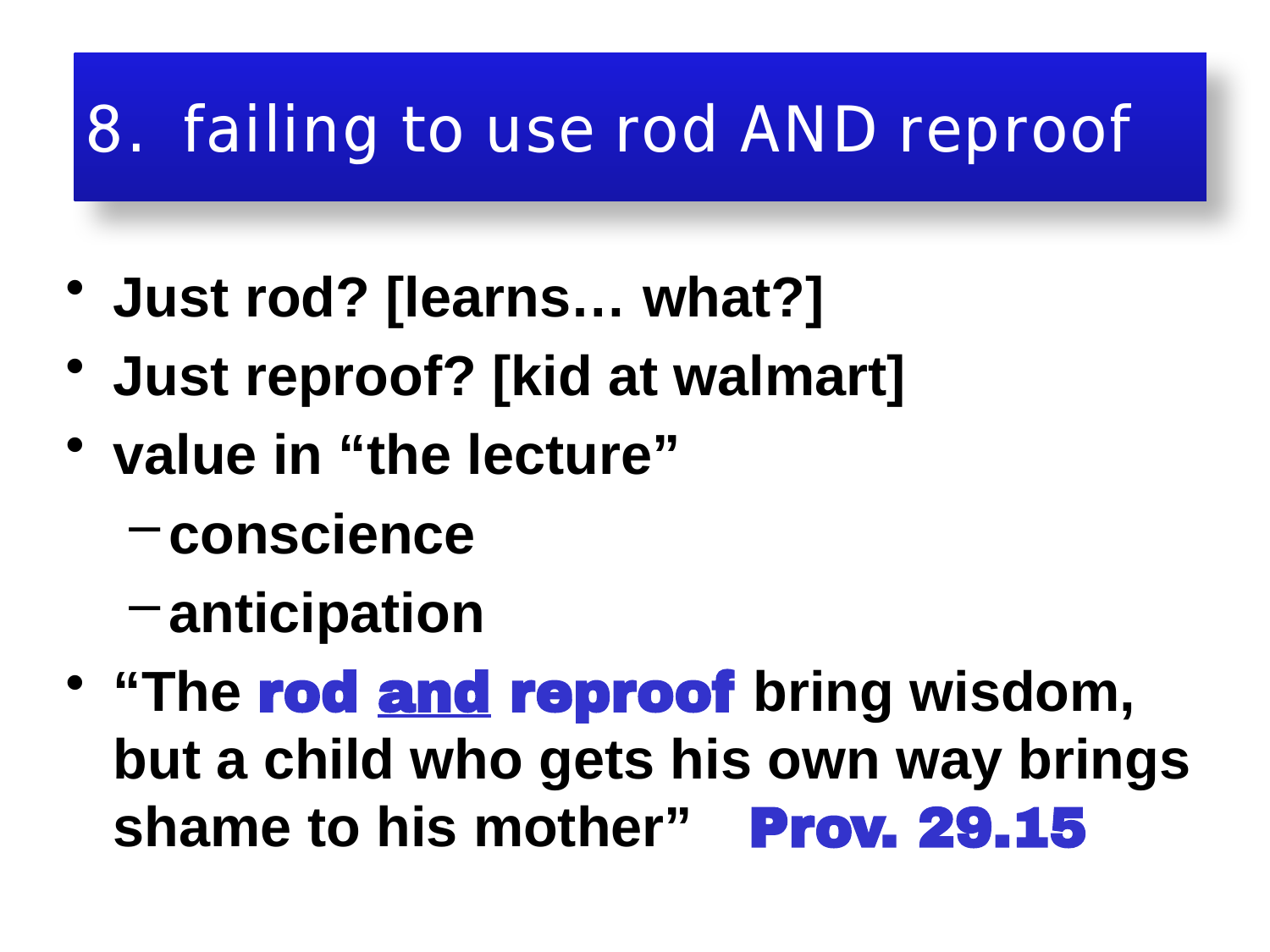

# 8.  failing to use rod AND reproof
Just rod? [learns… what?]
Just reproof? [kid at walmart]
value in “the lecture”
conscience
anticipation
“The rod and reproof bring wisdom, but a child who gets his own way brings shame to his mother”   	Prov. 29.15